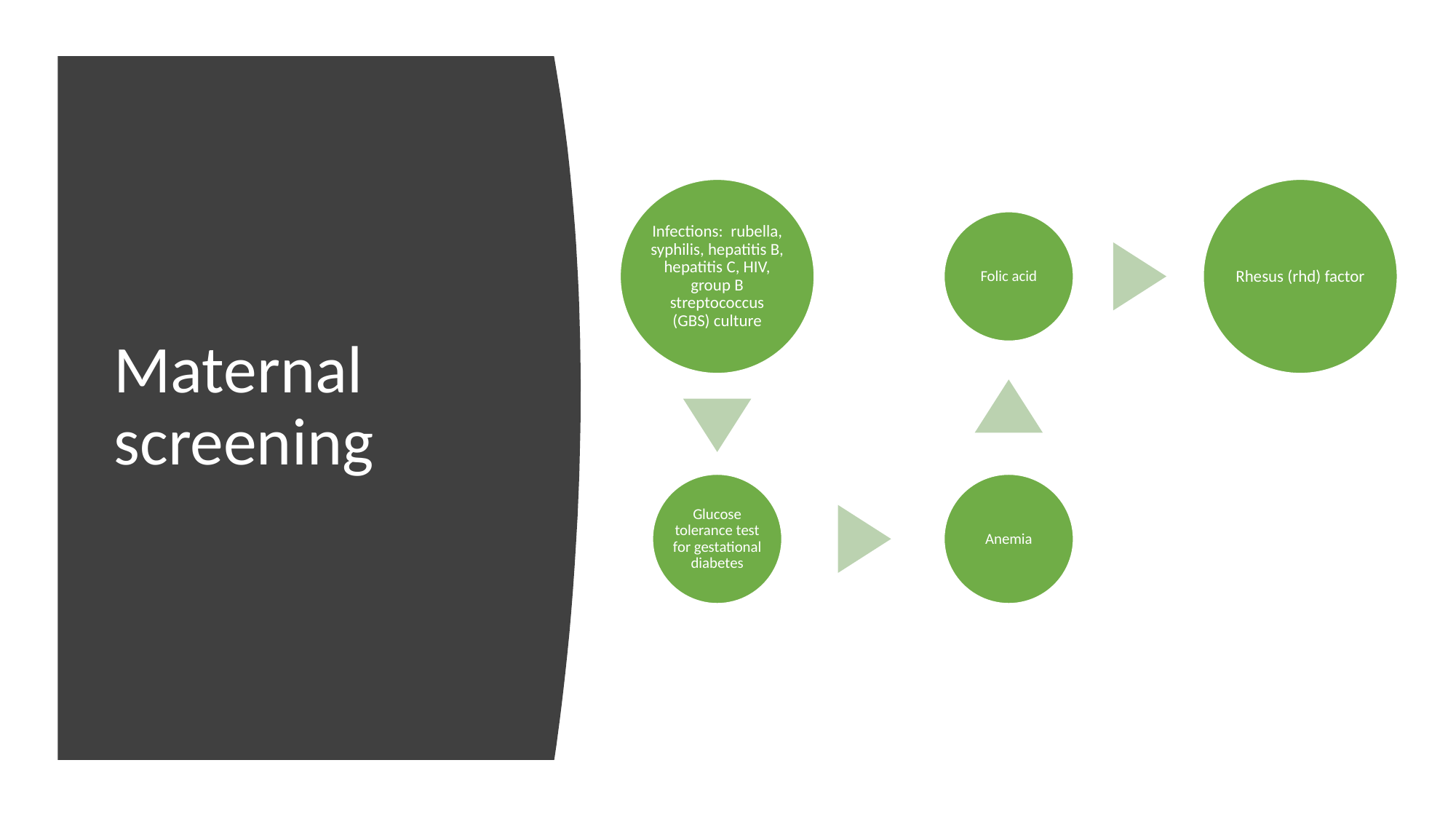

Infections:  rubella, syphilis, hepatitis B, hepatitis C, HIV, group B streptococcus (GBS) culture
Glucose tolerance test for gestational diabetes
Anemia
Folic acid
Rhesus (rhd) factor

# Maternal screening